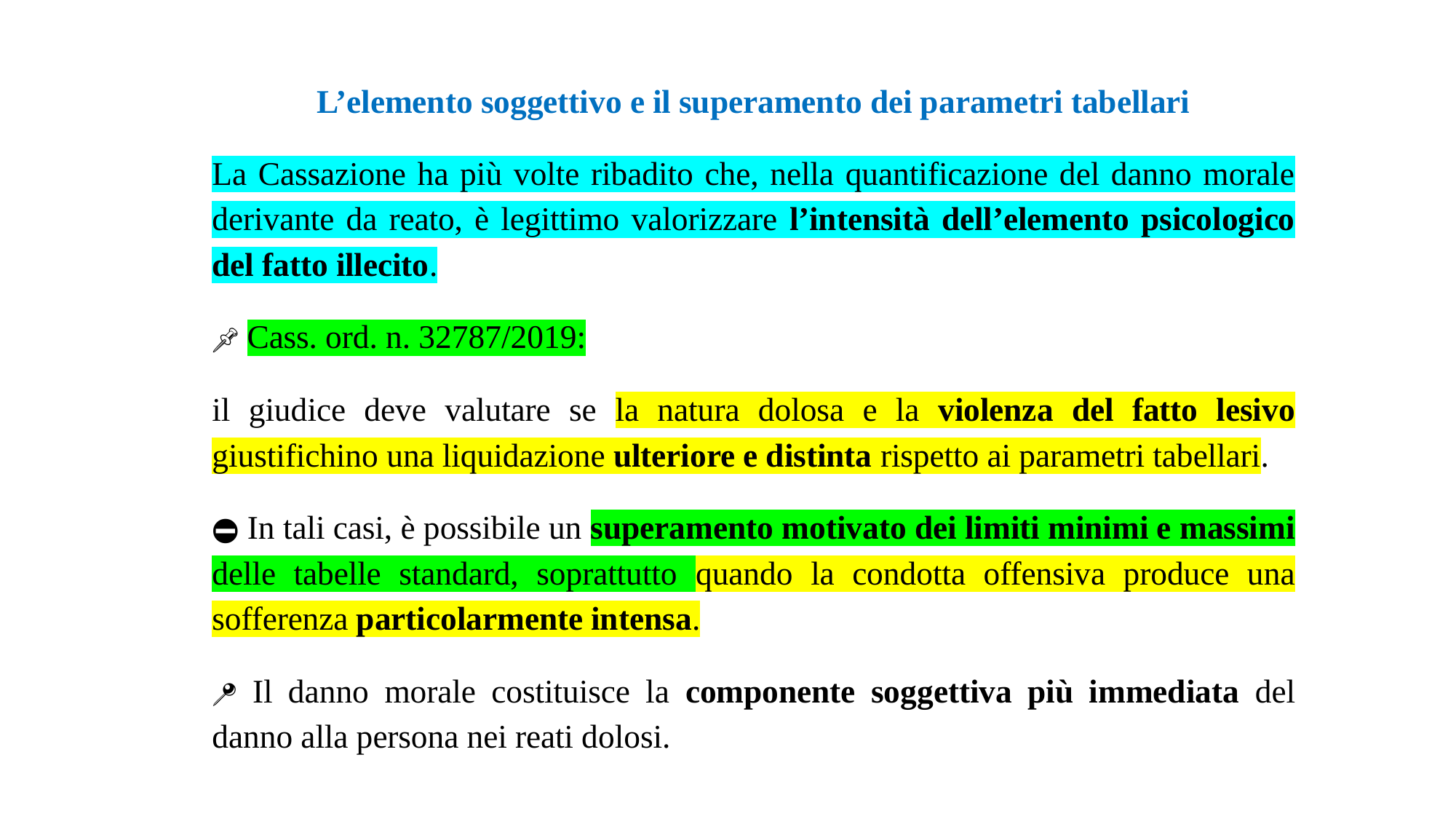

L’elemento soggettivo e il superamento dei parametri tabellari
La Cassazione ha più volte ribadito che, nella quantificazione del danno morale derivante da reato, è legittimo valorizzare l’intensità dell’elemento psicologico del fatto illecito.
📌 Cass. ord. n. 32787/2019:
il giudice deve valutare se la natura dolosa e la violenza del fatto lesivo giustifichino una liquidazione ulteriore e distinta rispetto ai parametri tabellari.
⛔ In tali casi, è possibile un superamento motivato dei limiti minimi e massimi delle tabelle standard, soprattutto quando la condotta offensiva produce una sofferenza particolarmente intensa.
📍 Il danno morale costituisce la componente soggettiva più immediata del danno alla persona nei reati dolosi.

#